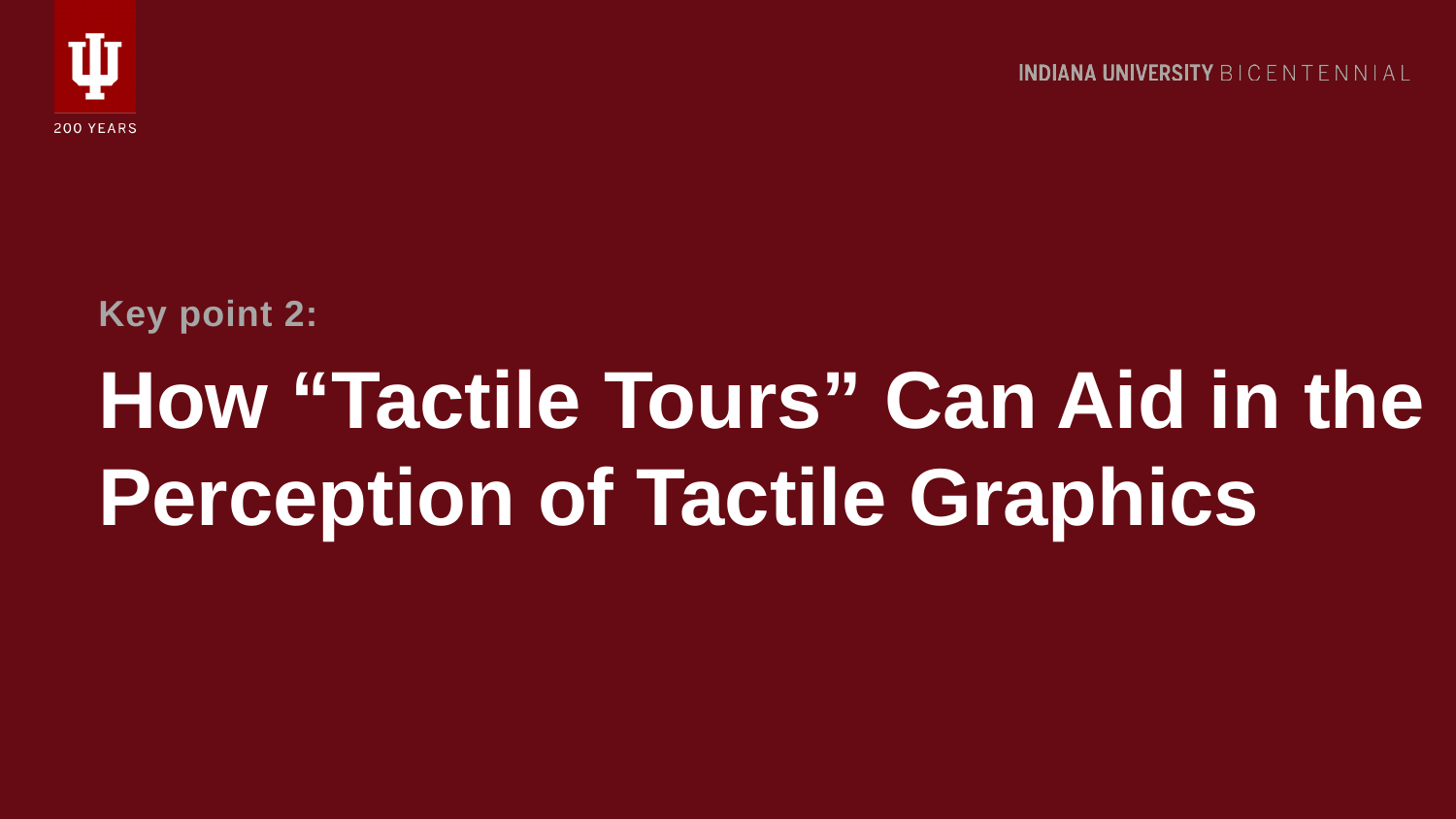

Key point 2:
# How “Tactile Tours” Can Aid in the Perception of Tactile Graphics